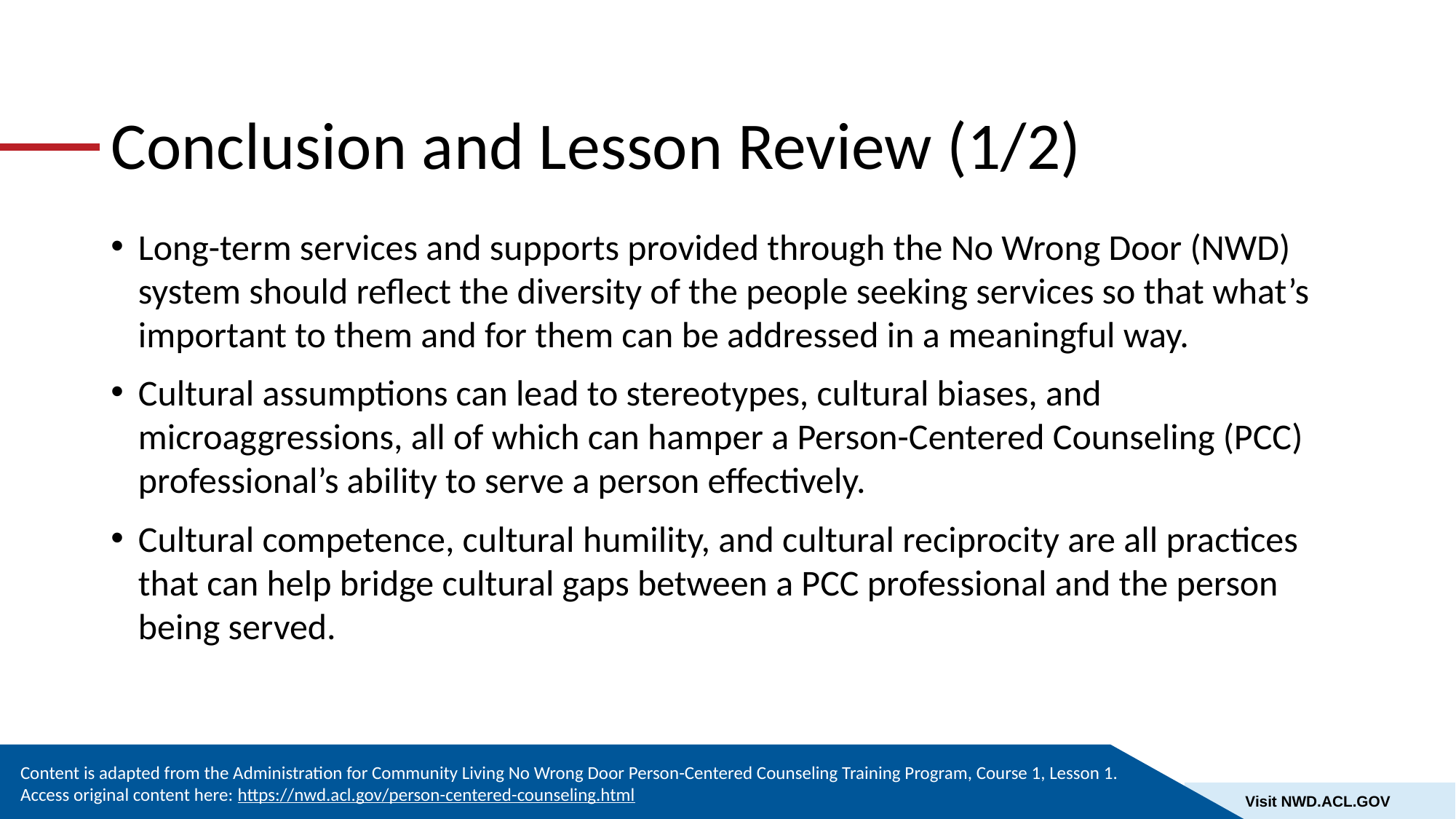

# Conclusion and Lesson Review (1/2)
Long-term services and supports provided through the No Wrong Door (NWD) system should reflect the diversity of the people seeking services so that what’s important to them and for them can be addressed in a meaningful way.
Cultural assumptions can lead to stereotypes, cultural biases, and microaggressions, all of which can hamper a Person-Centered Counseling (PCC) professional’s ability to serve a person effectively.
Cultural competence, cultural humility, and cultural reciprocity are all practices that can help bridge cultural gaps between a PCC professional and the person being served.